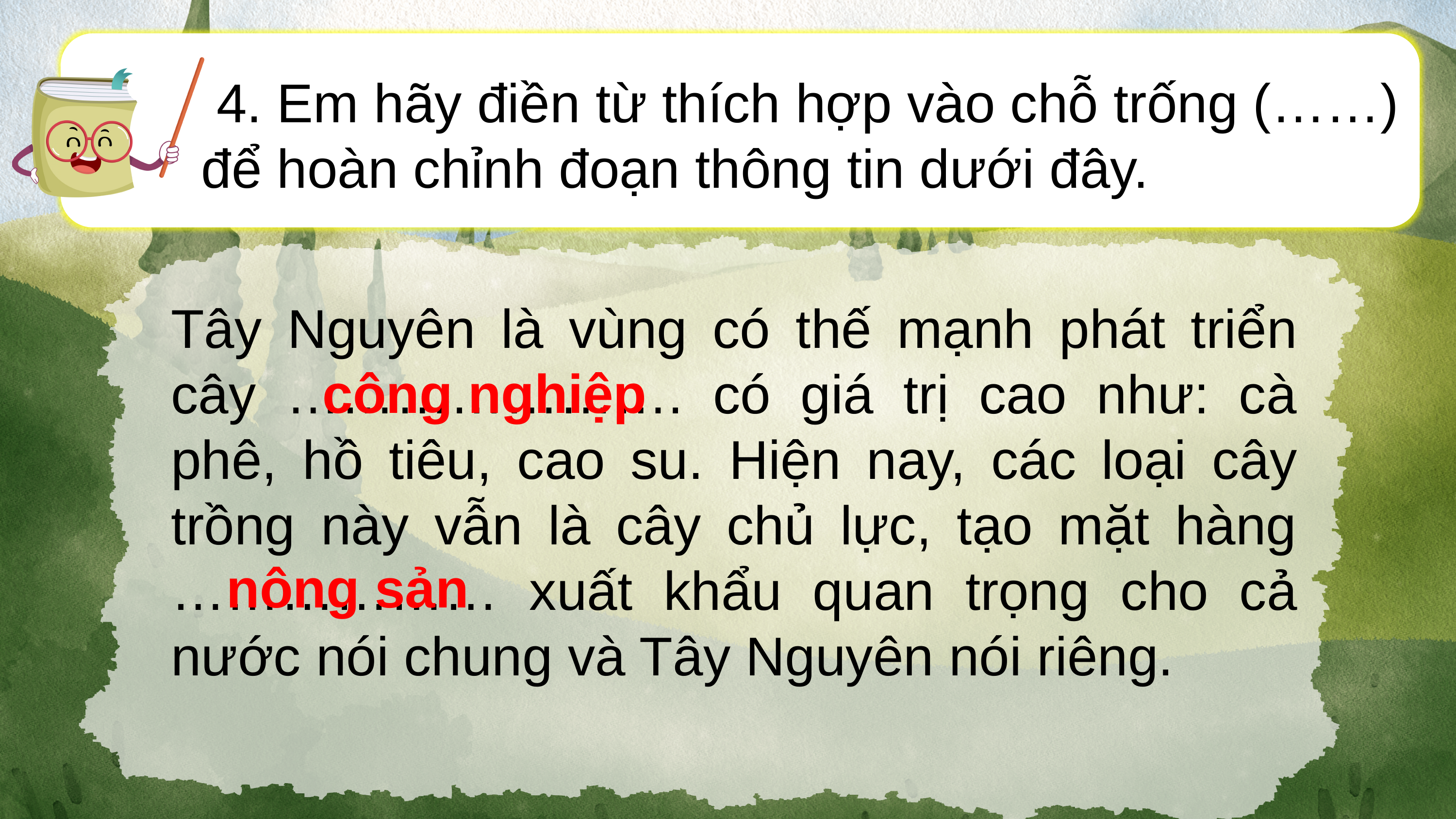

4. Em hãy điền từ thích hợp vào chỗ trống (……)
để hoàn chỉnh đoạn thông tin dưới đây.

Tây Nguyên là vùng có thế mạnh phát triển cây …………………. có giá trị cao như: cà phê, hồ tiêu, cao su. Hiện nay, các loại cây trồng này vẫn là cây chủ lực, tạo mặt hàng ……………… xuất khẩu quan trọng cho cả nước nói chung và Tây Nguyên nói riêng.
công nghiệp
nông sản